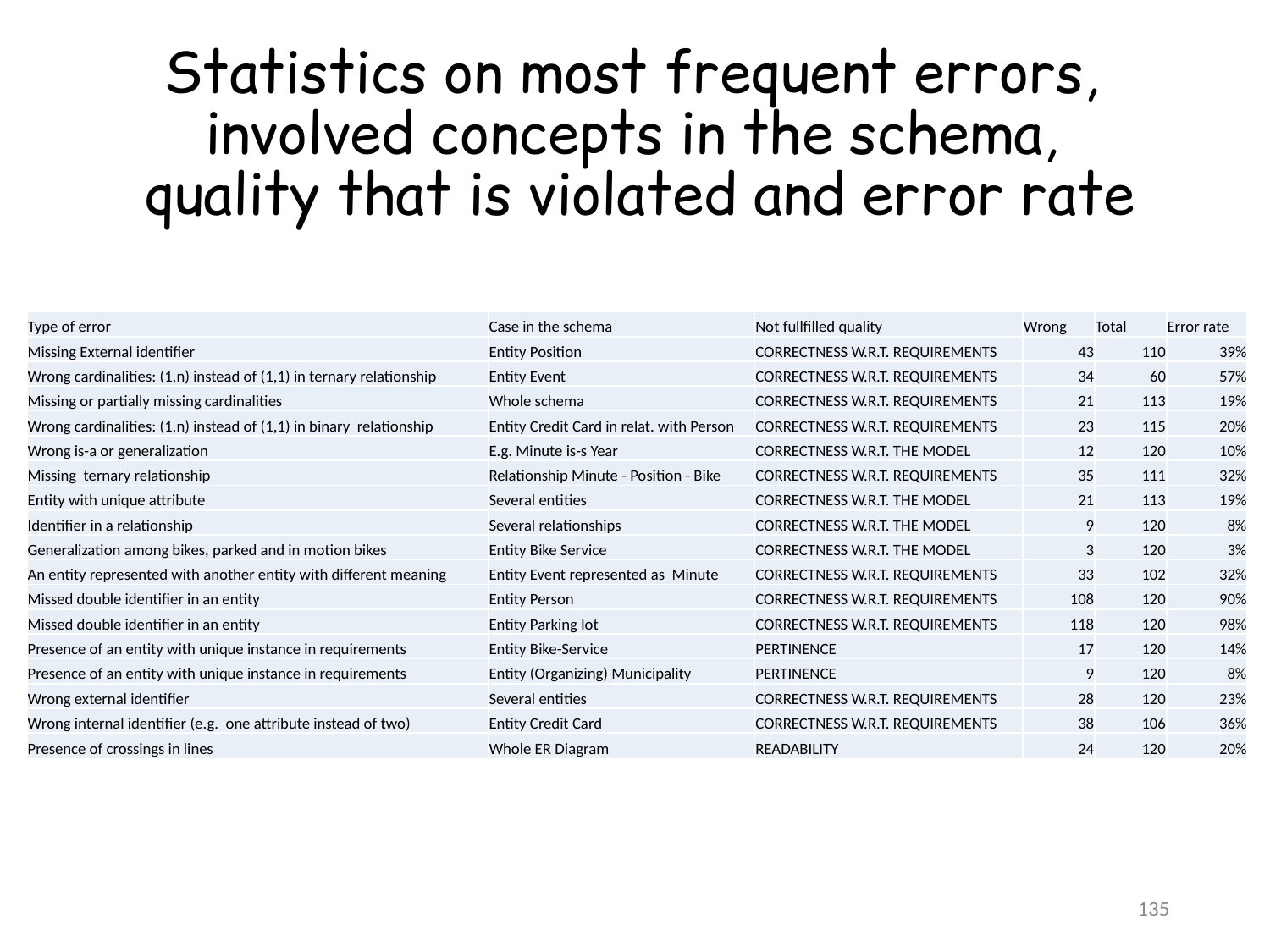

# Statistics on most frequent errors, involved concepts in the schema, quality that is violated and error rate
| Type of error | Case in the schema | Not fullfilled quality | Wrong | Total | Error rate |
| --- | --- | --- | --- | --- | --- |
| Missing External identifier | Entity Position | CORRECTNESS W.R.T. REQUIREMENTS | 43 | 110 | 39% |
| Wrong cardinalities: (1,n) instead of (1,1) in ternary relationship | Entity Event | CORRECTNESS W.R.T. REQUIREMENTS | 34 | 60 | 57% |
| Missing or partially missing cardinalities | Whole schema | CORRECTNESS W.R.T. REQUIREMENTS | 21 | 113 | 19% |
| Wrong cardinalities: (1,n) instead of (1,1) in binary relationship | Entity Credit Card in relat. with Person | CORRECTNESS W.R.T. REQUIREMENTS | 23 | 115 | 20% |
| Wrong is-a or generalization | E.g. Minute is-s Year | CORRECTNESS W.R.T. THE MODEL | 12 | 120 | 10% |
| Missing ternary relationship | Relationship Minute - Position - Bike | CORRECTNESS W.R.T. REQUIREMENTS | 35 | 111 | 32% |
| Entity with unique attribute | Several entities | CORRECTNESS W.R.T. THE MODEL | 21 | 113 | 19% |
| Identifier in a relationship | Several relationships | CORRECTNESS W.R.T. THE MODEL | 9 | 120 | 8% |
| Generalization among bikes, parked and in motion bikes | Entity Bike Service | CORRECTNESS W.R.T. THE MODEL | 3 | 120 | 3% |
| An entity represented with another entity with different meaning | Entity Event represented as Minute | CORRECTNESS W.R.T. REQUIREMENTS | 33 | 102 | 32% |
| Missed double identifier in an entity | Entity Person | CORRECTNESS W.R.T. REQUIREMENTS | 108 | 120 | 90% |
| Missed double identifier in an entity | Entity Parking lot | CORRECTNESS W.R.T. REQUIREMENTS | 118 | 120 | 98% |
| Presence of an entity with unique instance in requirements | Entity Bike-Service | PERTINENCE | 17 | 120 | 14% |
| Presence of an entity with unique instance in requirements | Entity (Organizing) Municipality | PERTINENCE | 9 | 120 | 8% |
| Wrong external identifier | Several entities | CORRECTNESS W.R.T. REQUIREMENTS | 28 | 120 | 23% |
| Wrong internal identifier (e.g. one attribute instead of two) | Entity Credit Card | CORRECTNESS W.R.T. REQUIREMENTS | 38 | 106 | 36% |
| Presence of crossings in lines | Whole ER Diagram | READABILITY | 24 | 120 | 20% |
135